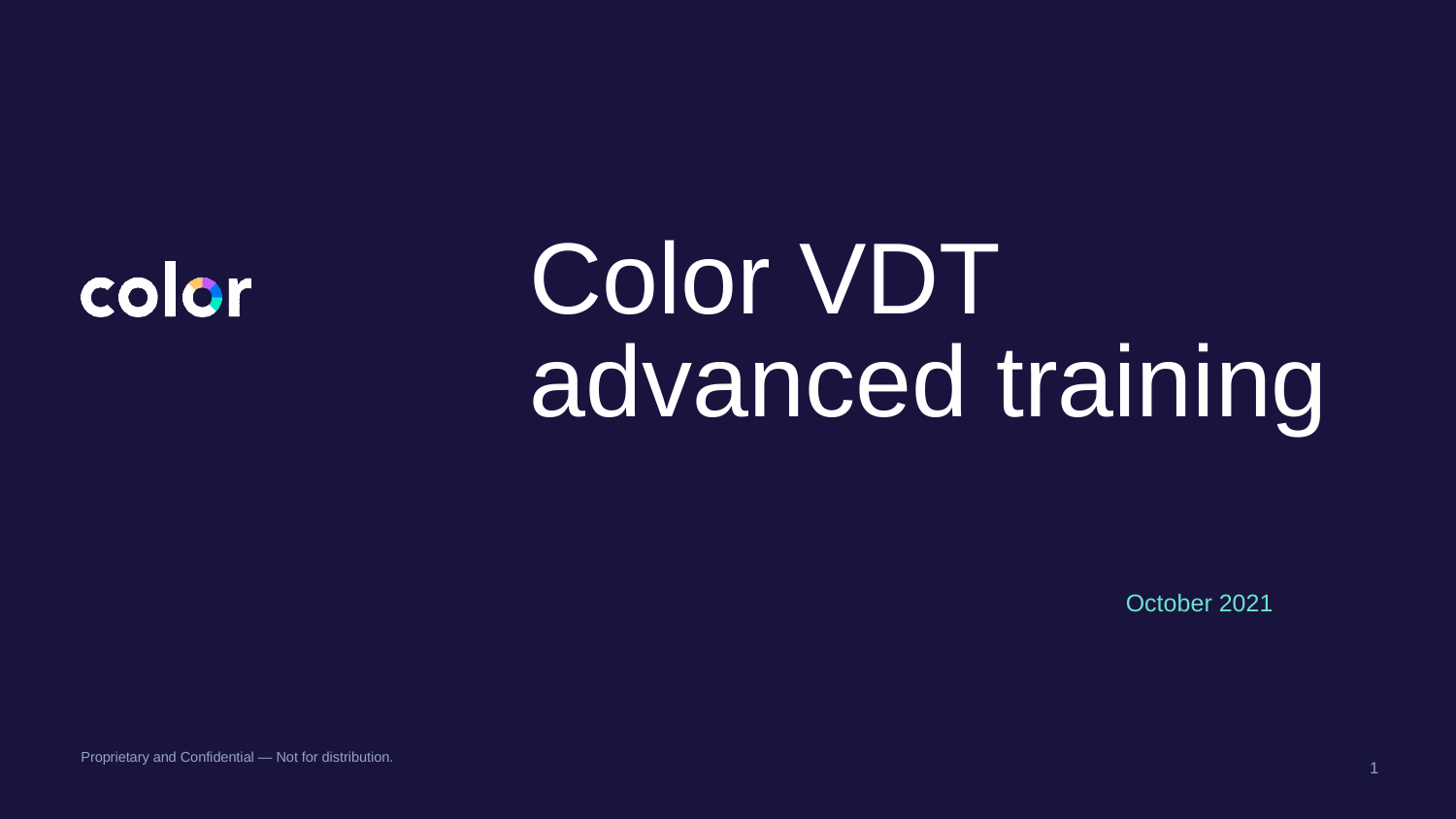

# Color VDT
advanced training
October 2021
1